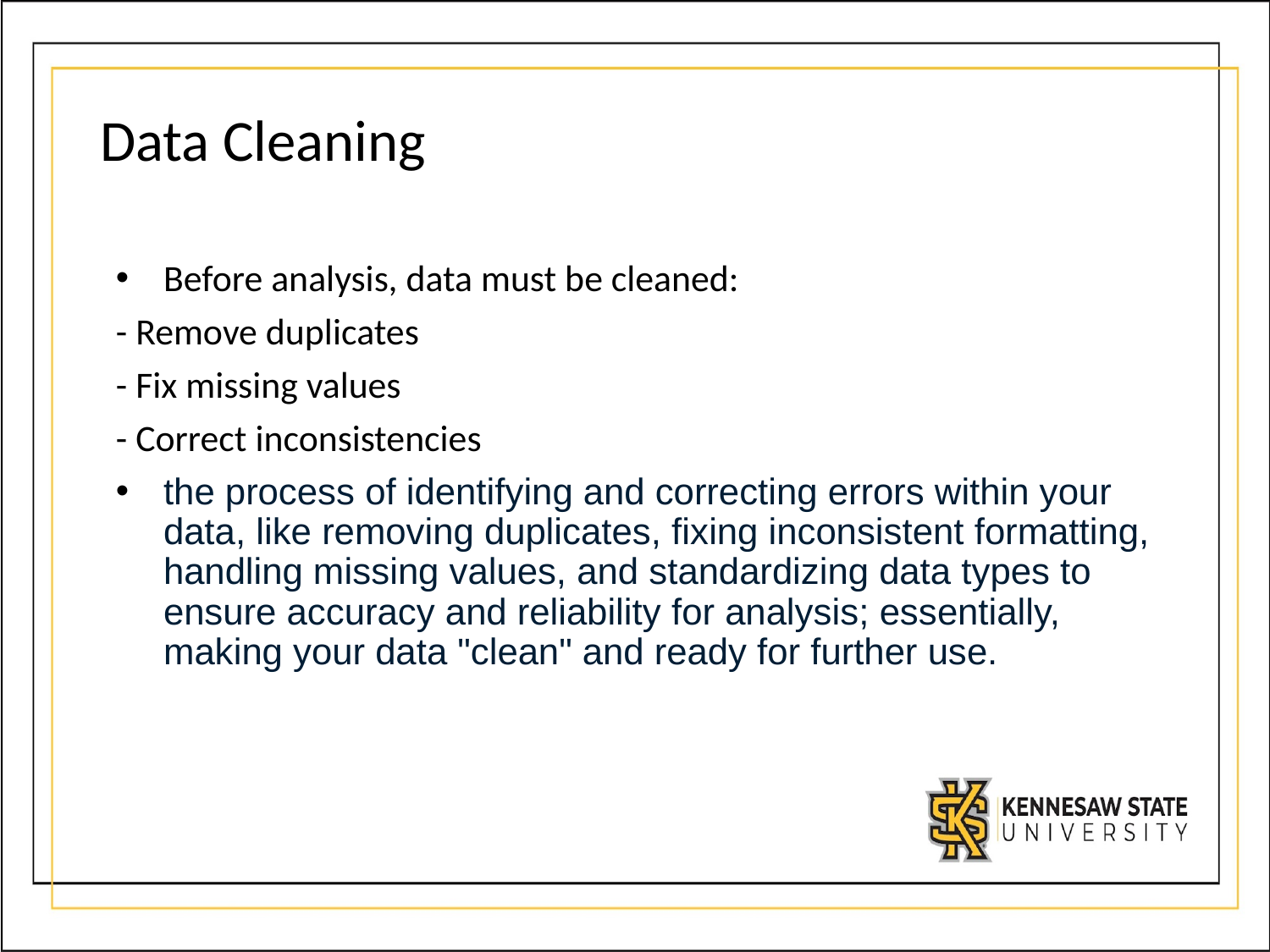

# Data Cleaning
Before analysis, data must be cleaned:
- Remove duplicates
- Fix missing values
- Correct inconsistencies
the process of identifying and correcting errors within your data, like removing duplicates, fixing inconsistent formatting, handling missing values, and standardizing data types to ensure accuracy and reliability for analysis; essentially, making your data "clean" and ready for further use.